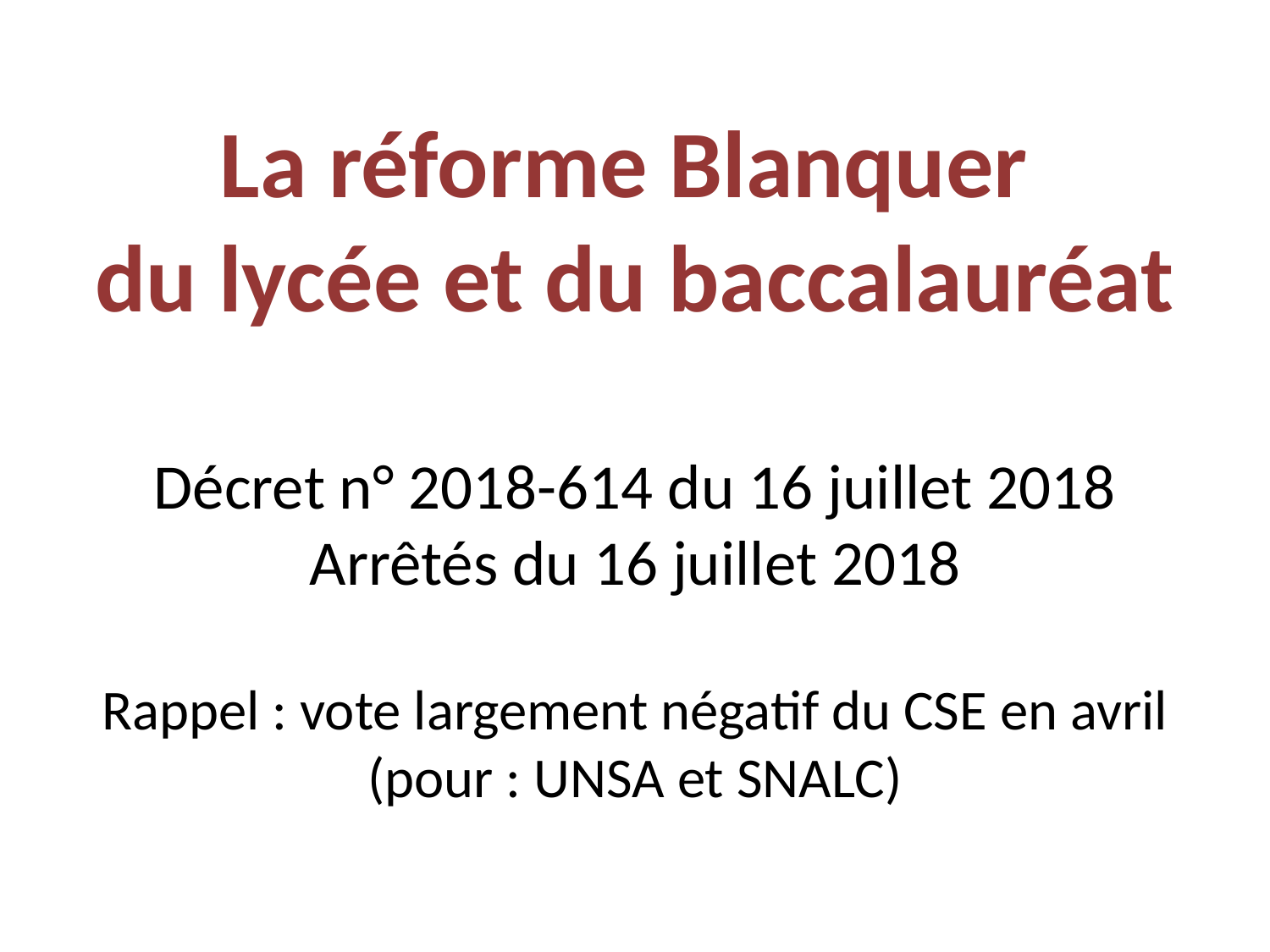

La réforme Blanquer
du lycée et du baccalauréat

Décret n° 2018-614 du 16 juillet 2018
Arrêtés du 16 juillet 2018

Rappel : vote largement négatif du CSE en avril
(pour : UNSA et SNALC)